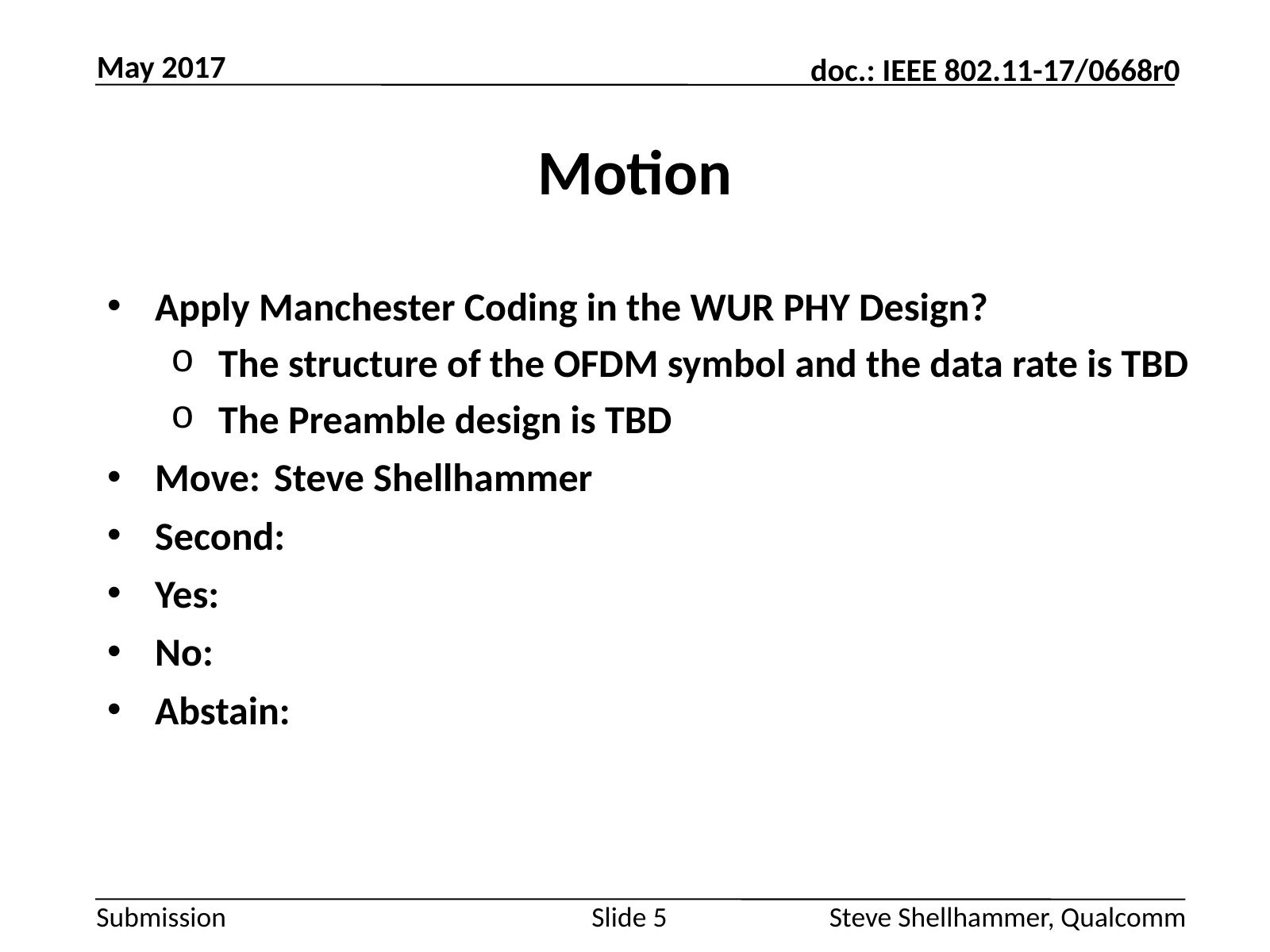

May 2017
# Motion
Apply Manchester Coding in the WUR PHY Design?
The structure of the OFDM symbol and the data rate is TBD
The Preamble design is TBD
Move:	Steve Shellhammer
Second:
Yes:
No:
Abstain:
Slide 5
Steve Shellhammer, Qualcomm